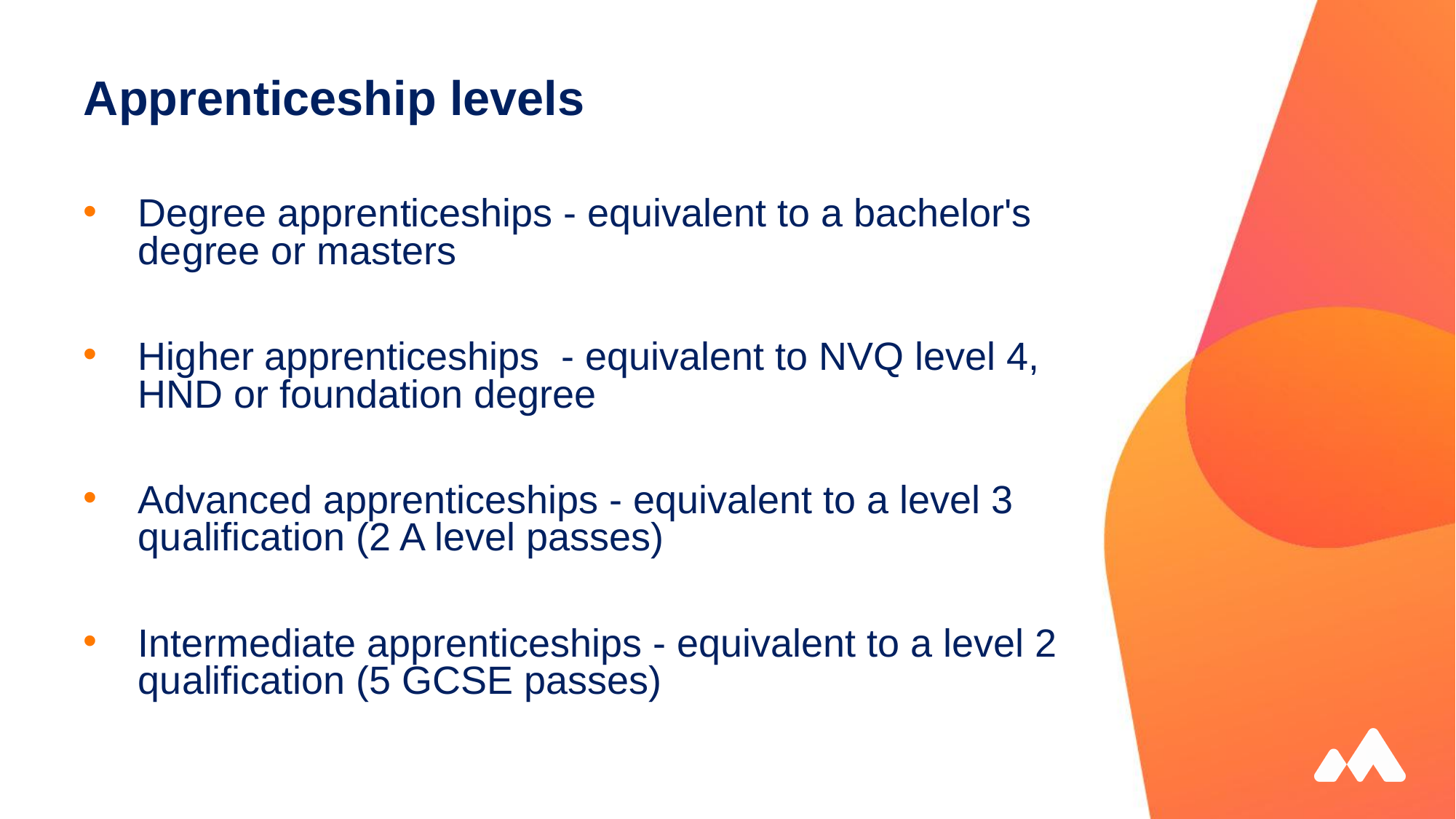

# Apprenticeship levels
Degree apprenticeships - equivalent to a bachelor's degree or masters

Higher apprenticeships  - equivalent to NVQ level 4, HND or foundation degree

Advanced apprenticeships - equivalent to a level 3 qualification (2 A level passes)

Intermediate apprenticeships - equivalent to a level 2 qualification (5 GCSE passes)